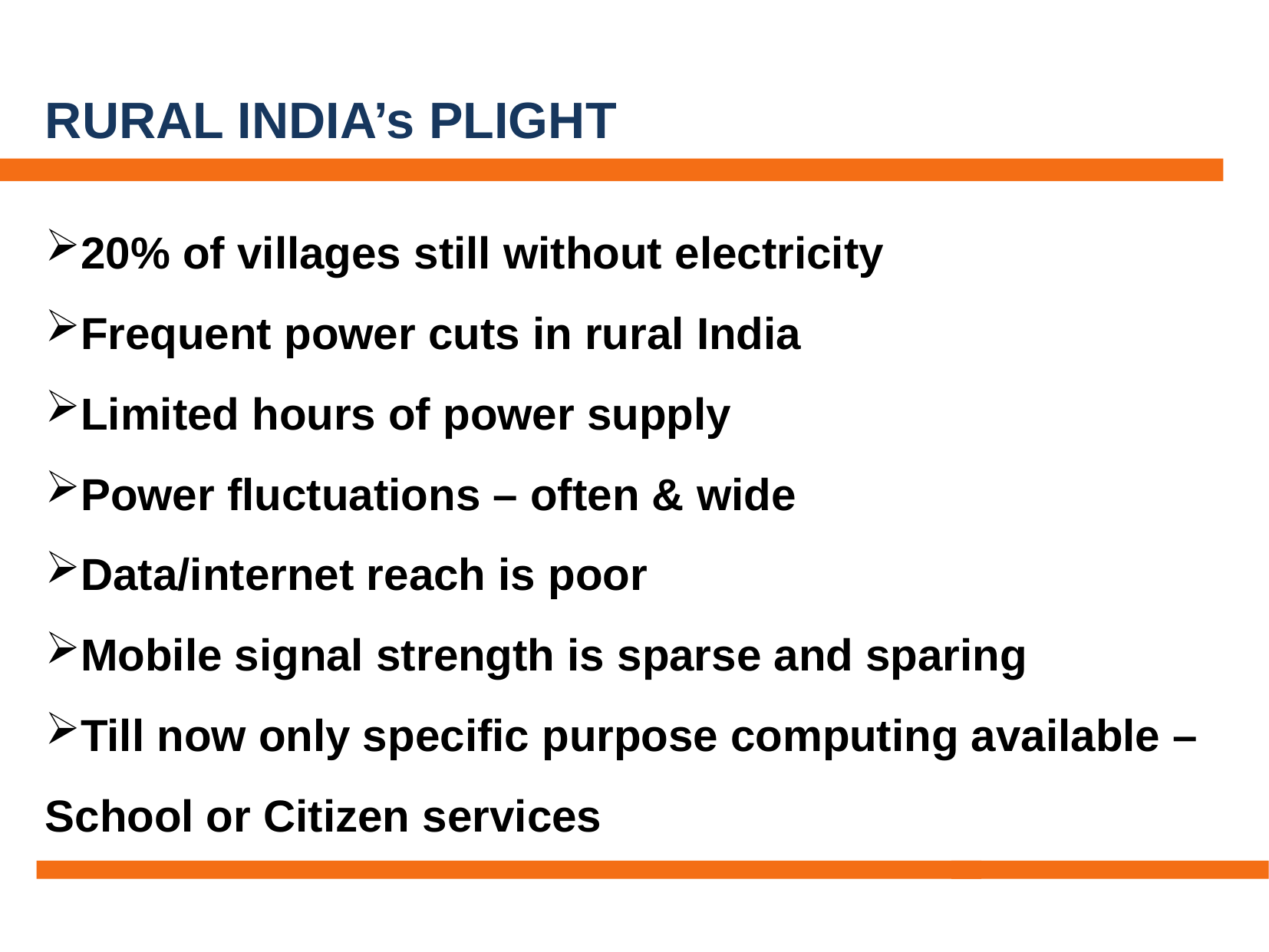

RURAL INDIA’s PLIGHT
20% of villages still without electricity
Frequent power cuts in rural India
Limited hours of power supply
Power fluctuations – often & wide
Data/internet reach is poor
Mobile signal strength is sparse and sparing
Till now only specific purpose computing available – School or Citizen services